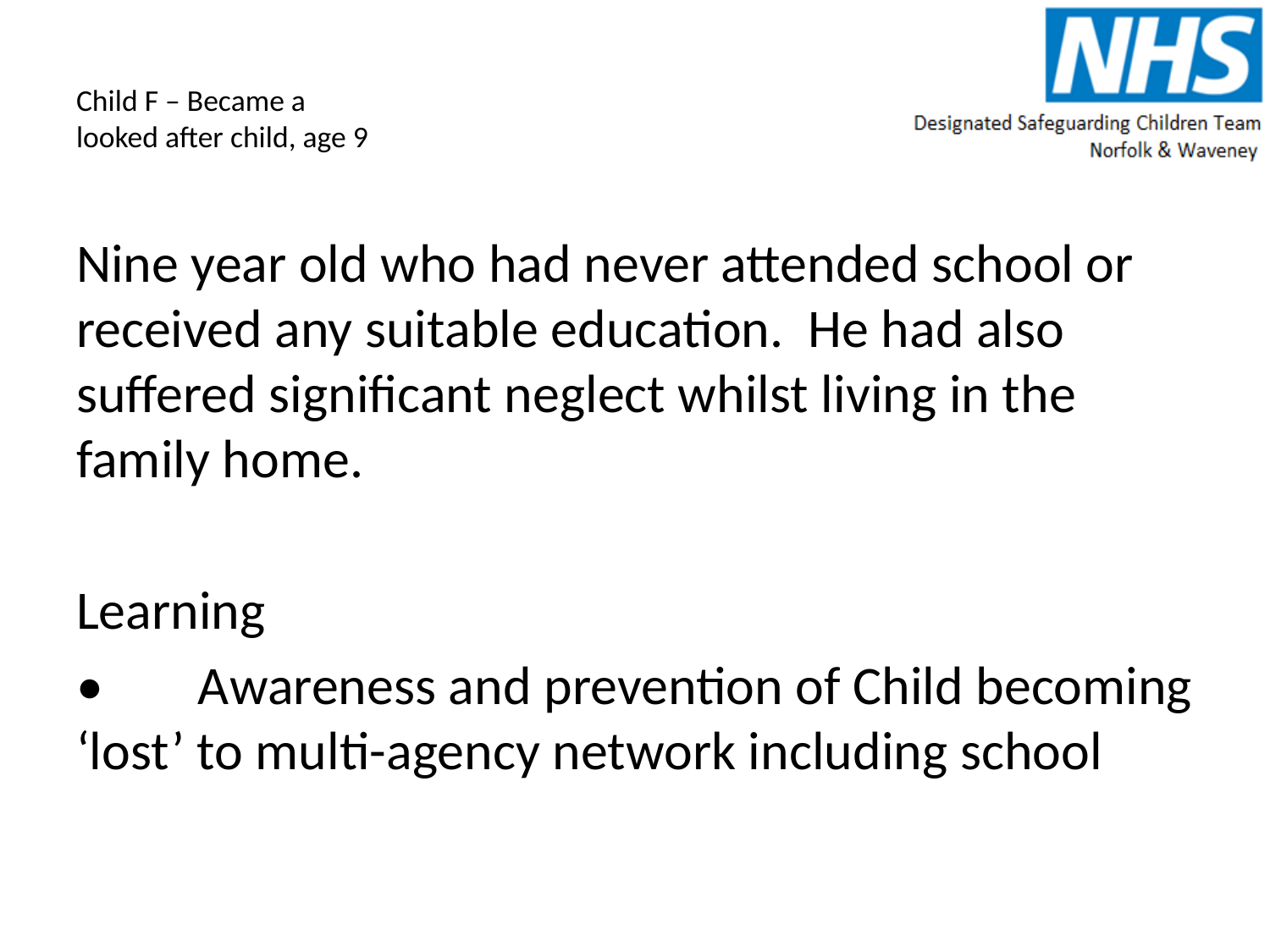

# Child F – Became a looked after child, age 9
Nine year old who had never attended school or received any suitable education.  He had also suffered significant neglect whilst living in the family home.

Learning
•	Awareness and prevention of Child becoming ‘lost’ to multi-agency network including school